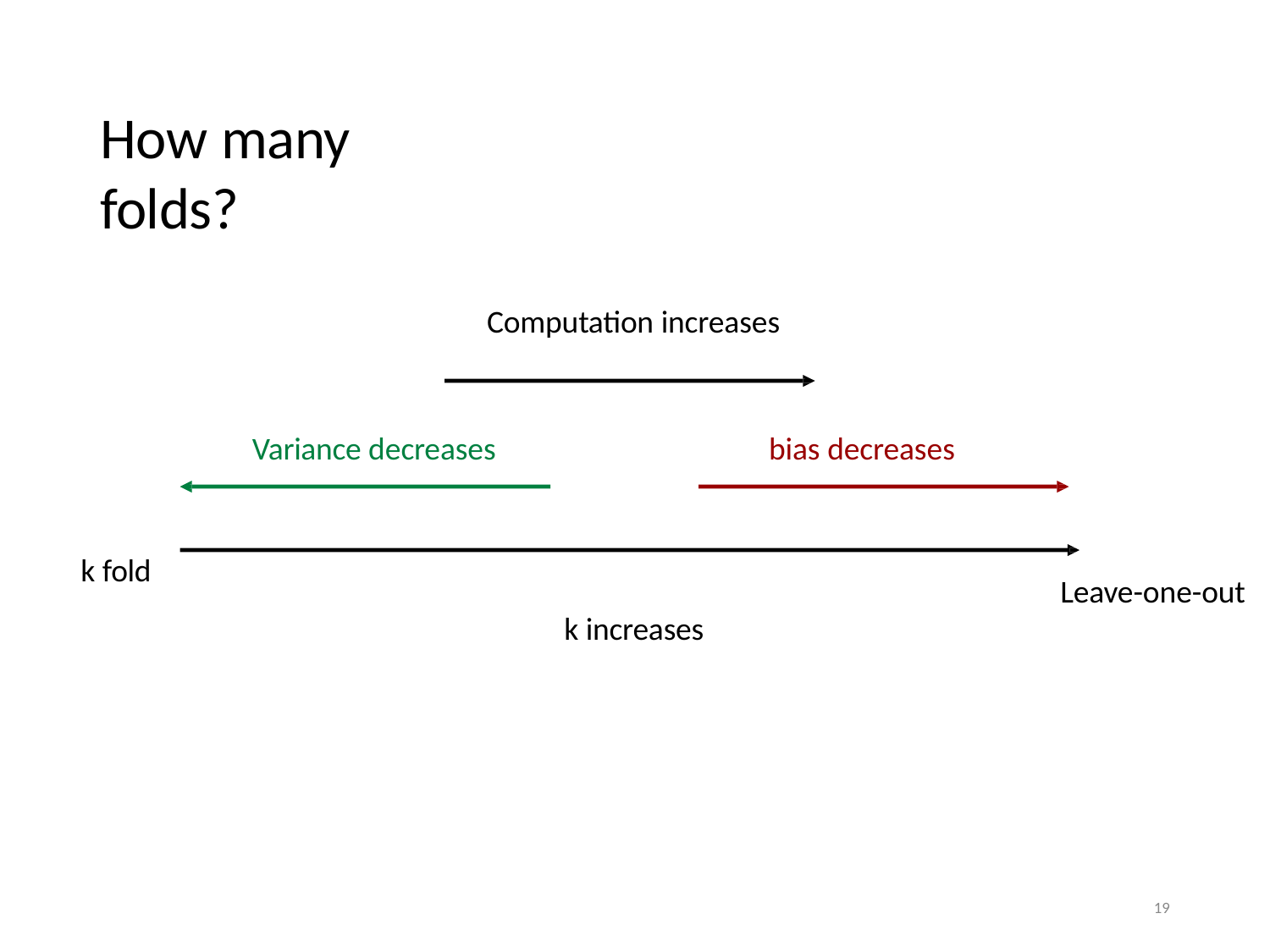

# How many folds?
Computation increases

Variance decreases
bias decreases

k fold
Leave-one-out
k increases
19